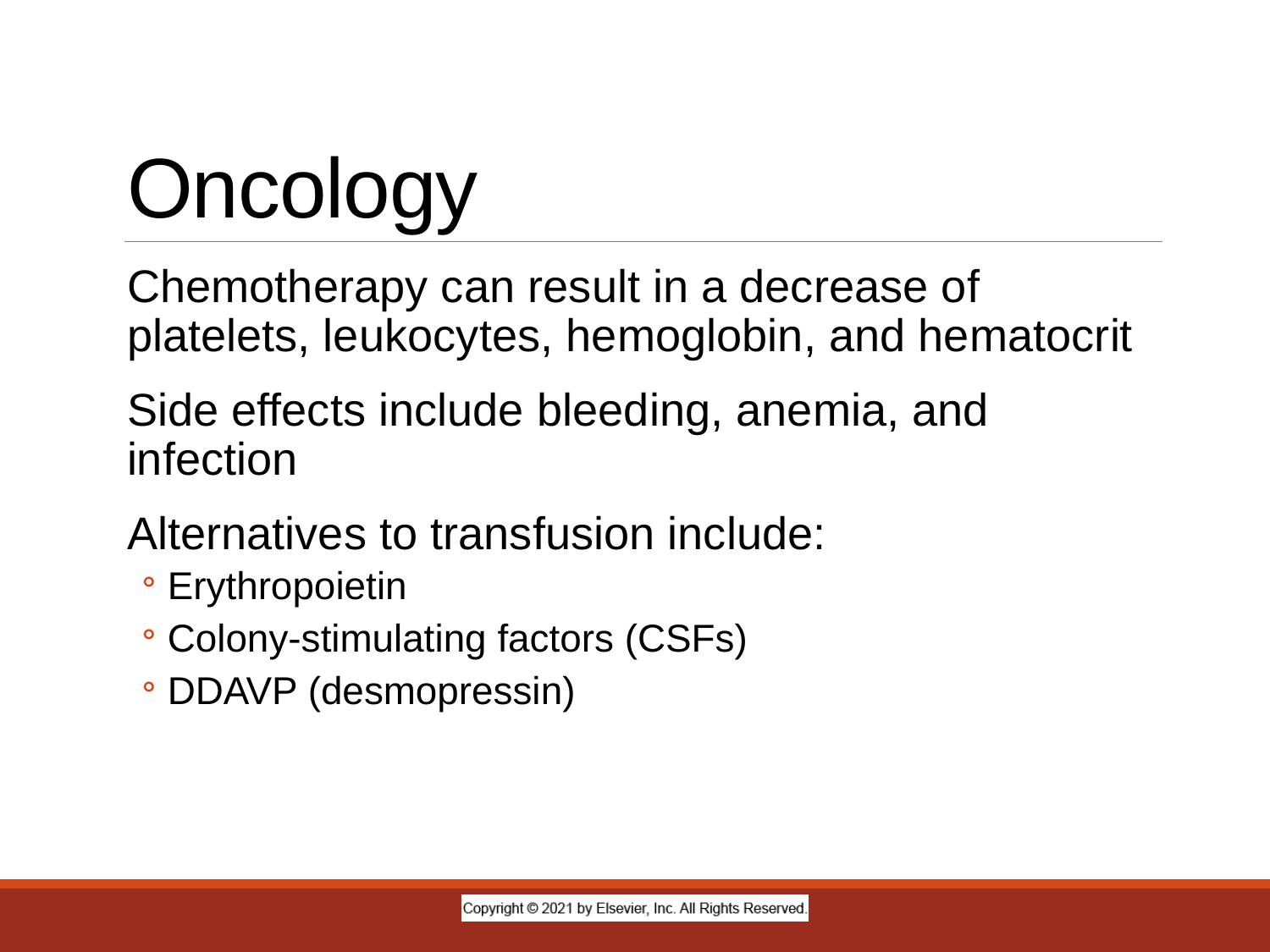

# Oncology
Chemotherapy can result in a decrease of platelets, leukocytes, hemoglobin, and hematocrit
Side effects include bleeding, anemia, and infection
Alternatives to transfusion include:
Erythropoietin
Colony-stimulating factors (CSFs)
DDAVP (desmopressin)